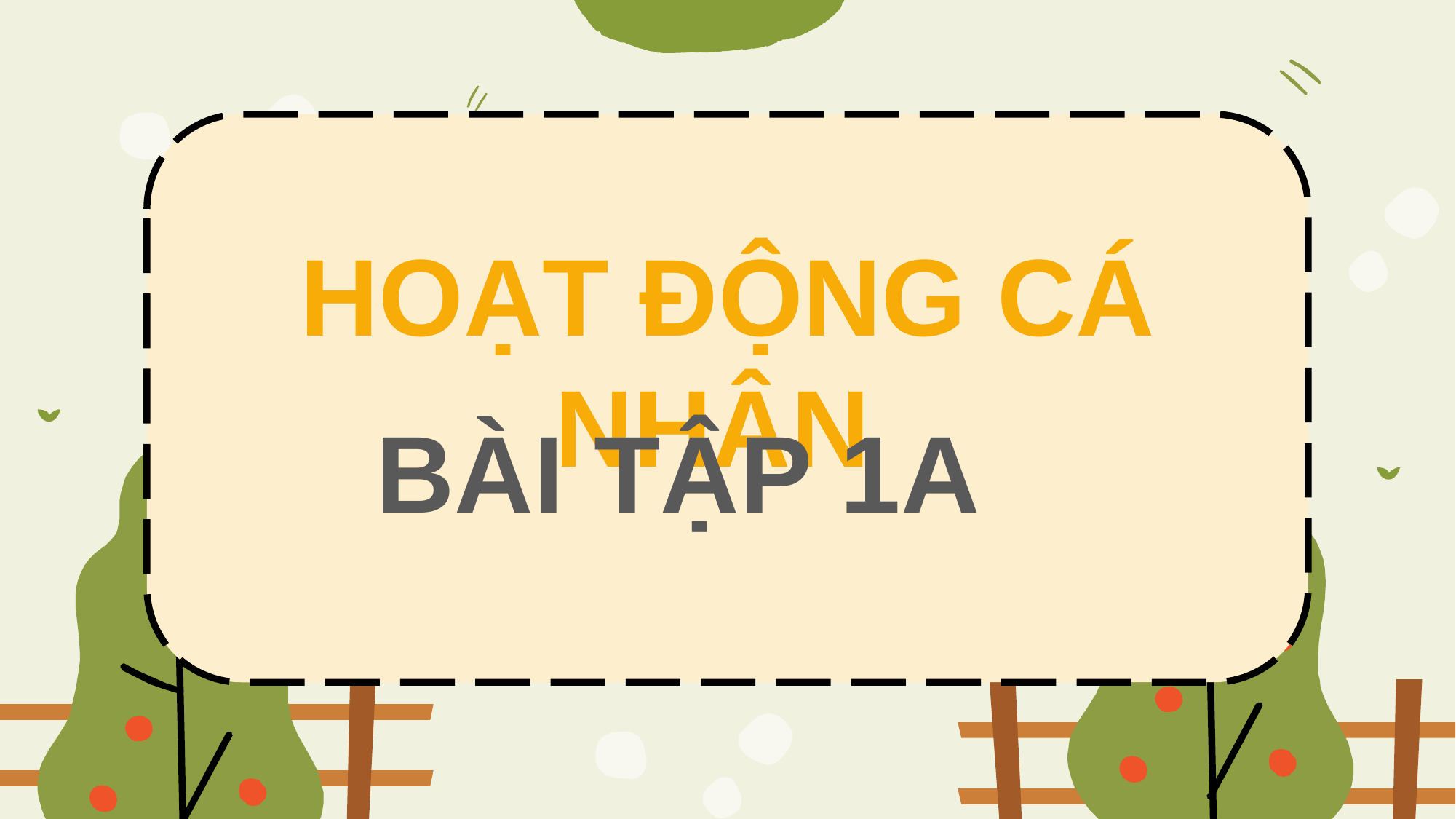

HOẠT ĐỘNG CÁ NHÂN
BÀI TẬP 1A